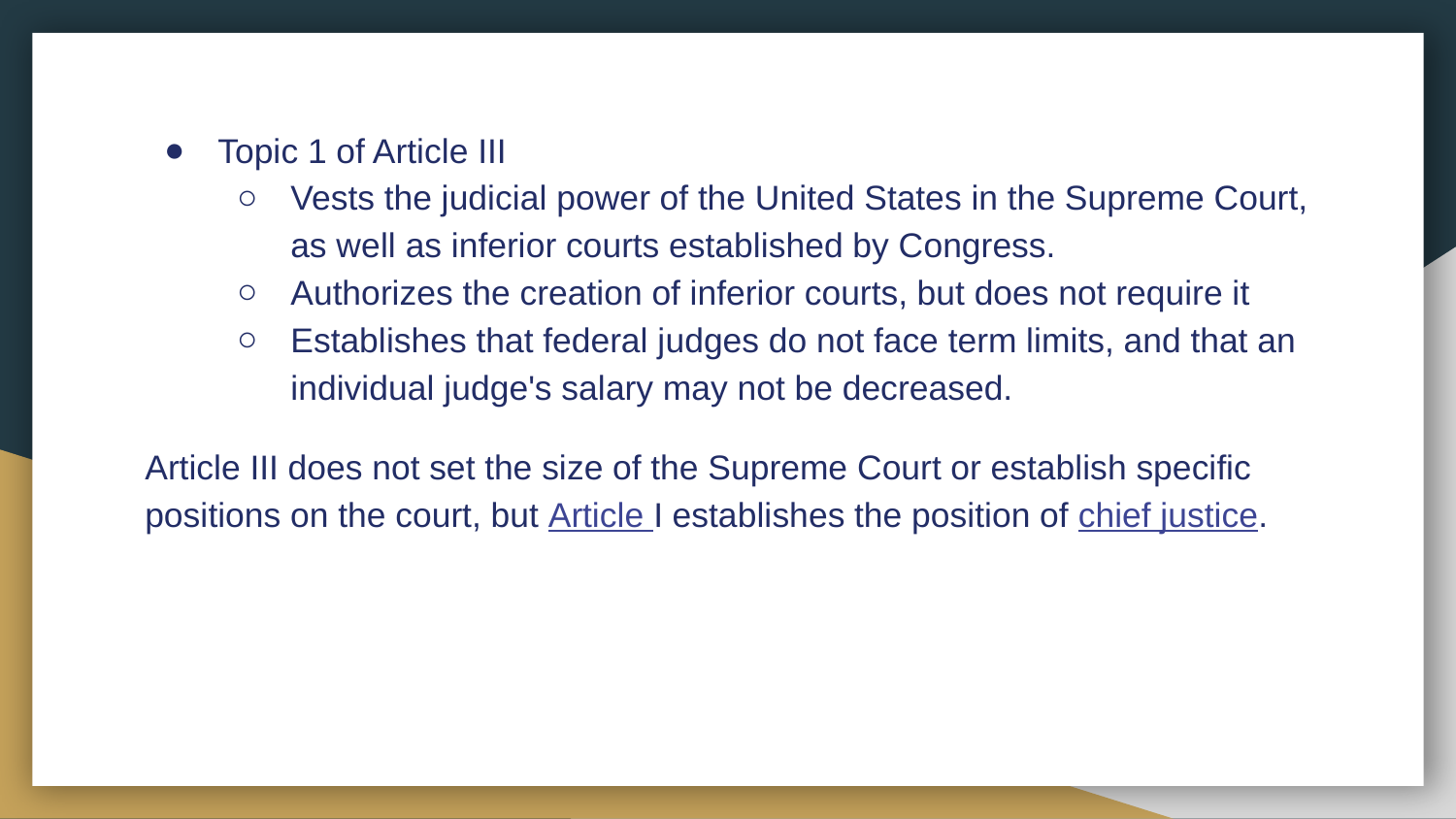

Topic 1 of Article III
Vests the judicial power of the United States in the Supreme Court, as well as inferior courts established by Congress.
Authorizes the creation of inferior courts, but does not require it
Establishes that federal judges do not face term limits, and that an individual judge's salary may not be decreased.
Article III does not set the size of the Supreme Court or establish specific positions on the court, but Article I establishes the position of chief justice.